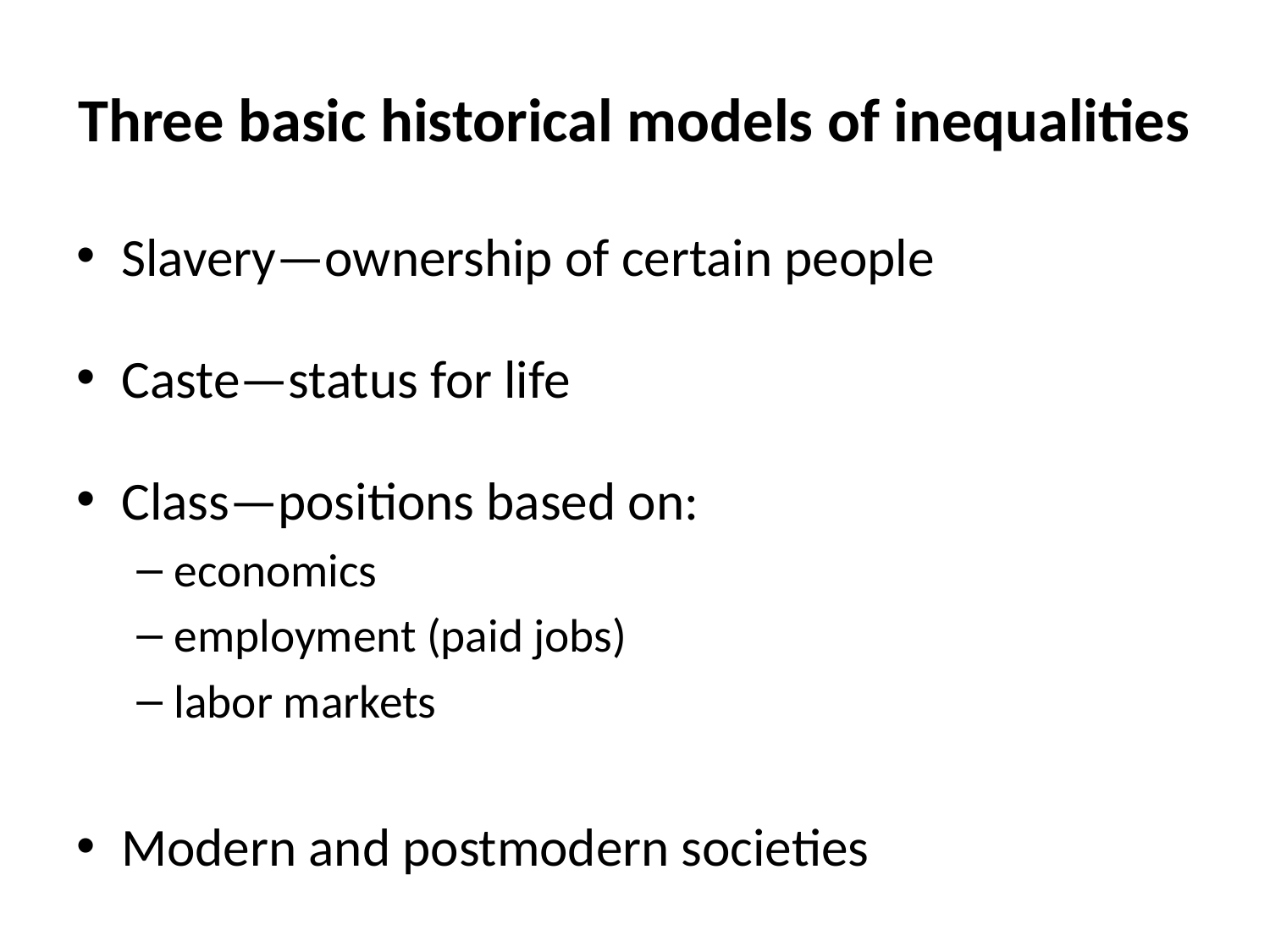

# Three basic historical models of inequalities
Slavery—ownership of certain people

Caste—status for life

Class—positions based on:
economics
employment (paid jobs)
labor markets

Modern and postmodern societies
3